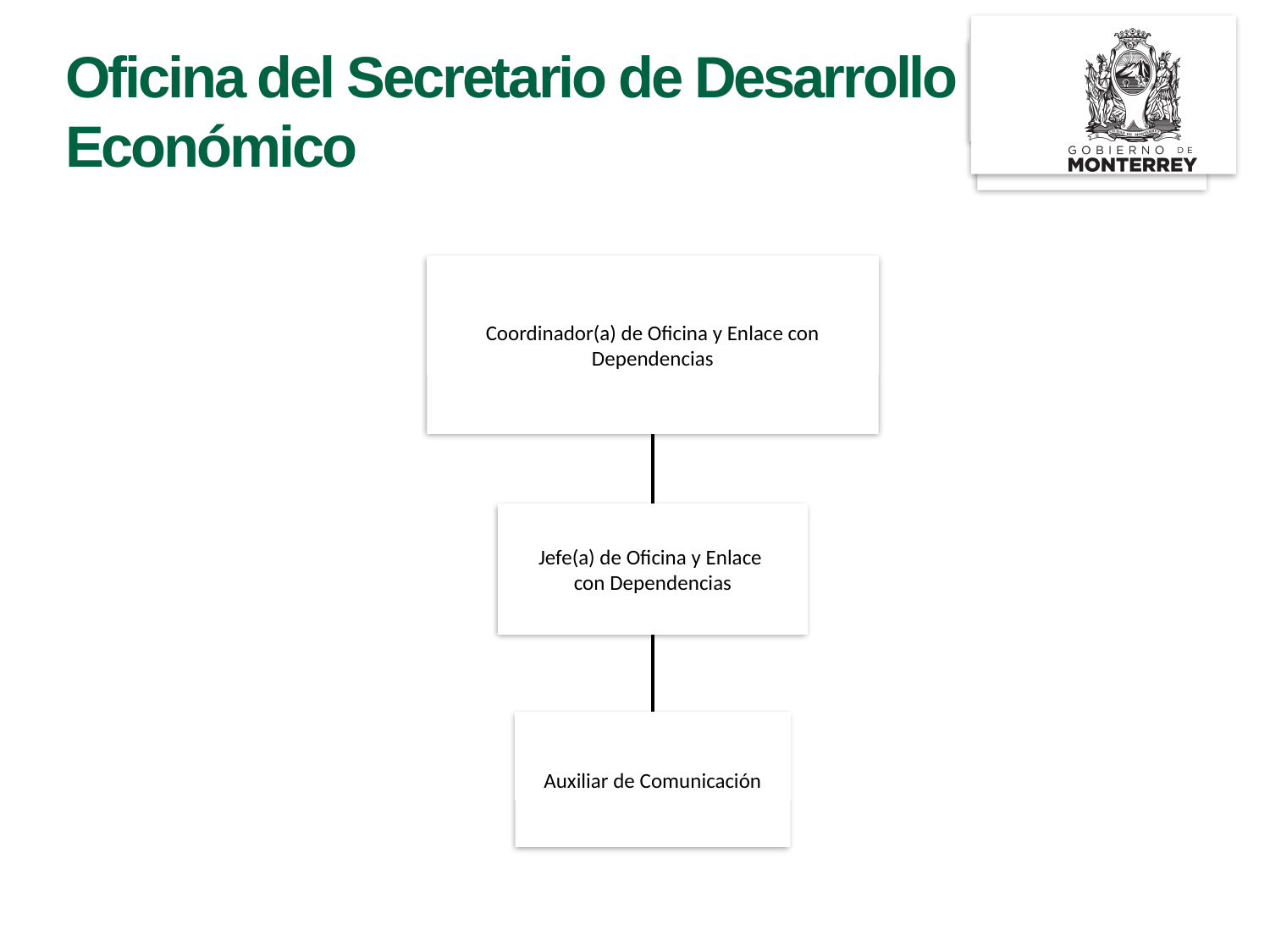

Oficina del Secretario de Desarrollo Económico
Coordinador(a) de Oficina y Enlace con Dependencias
Jefe(a) de Oficina y Enlace
con Dependencias
Auxiliar de Comunicación